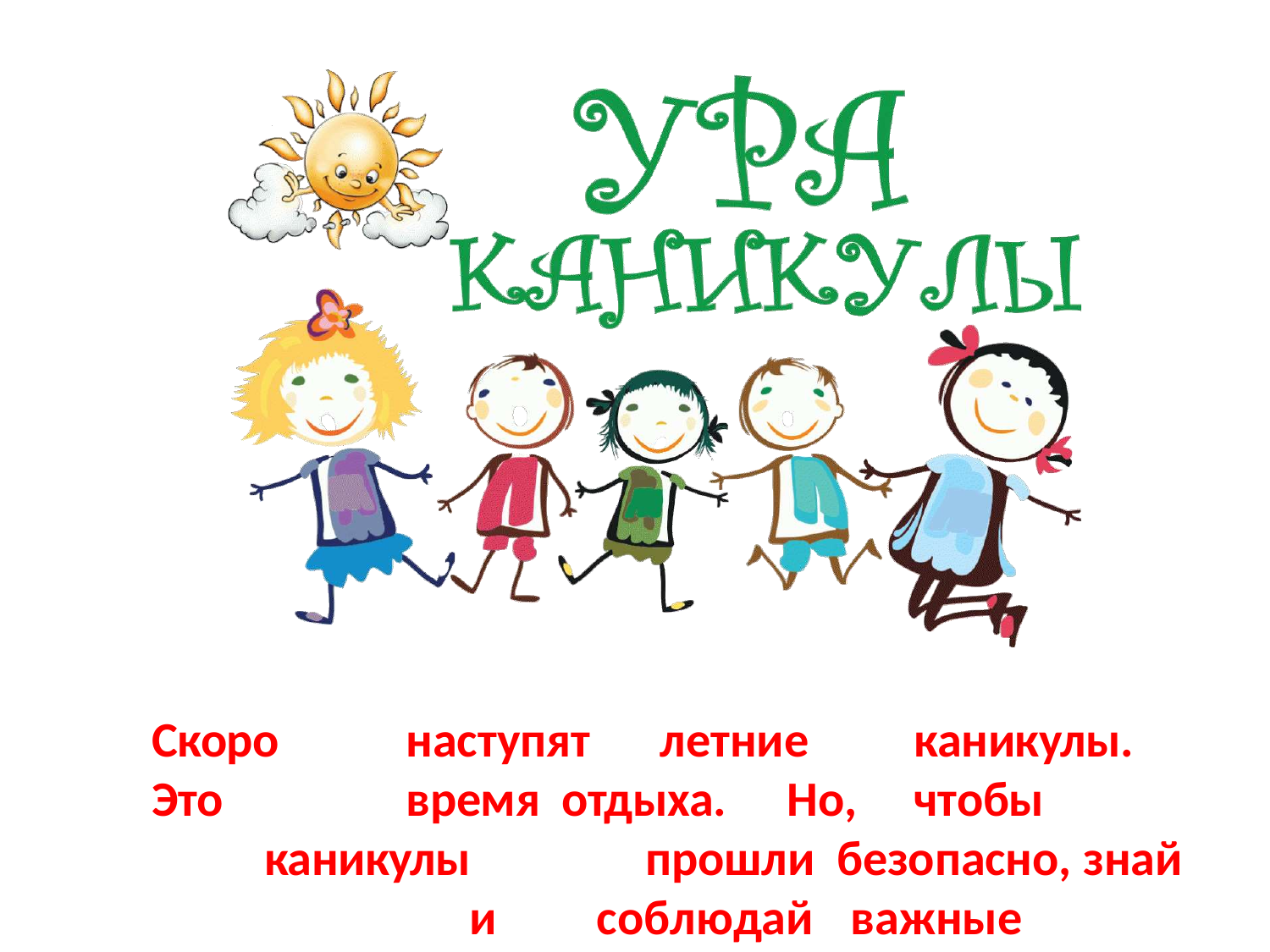

Скоро	наступят	летние	каникулы.	Это		время  отдыха.	Но,	чтобы		каникулы		прошли  безопасно, знай		и	соблюдай	важные	правила.